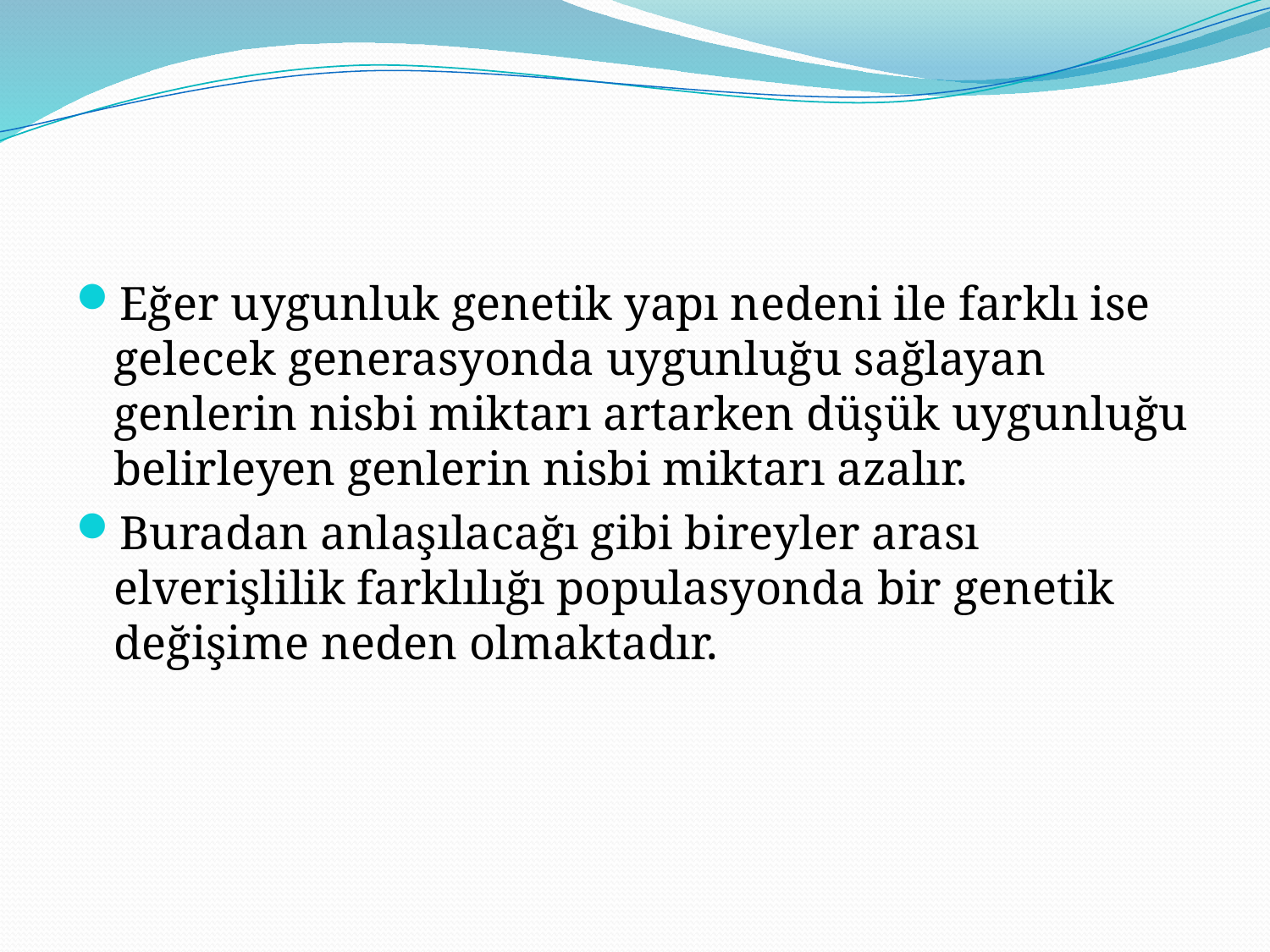

#
Eğer uygunluk genetik yapı nedeni ile farklı ise gelecek generasyonda uygunluğu sağlayan genlerin nisbi miktarı artarken düşük uygunluğu belirleyen genlerin nisbi miktarı azalır.
Buradan anlaşılacağı gibi bireyler arası elverişlilik farklılığı populasyonda bir genetik değişime neden olmaktadır.